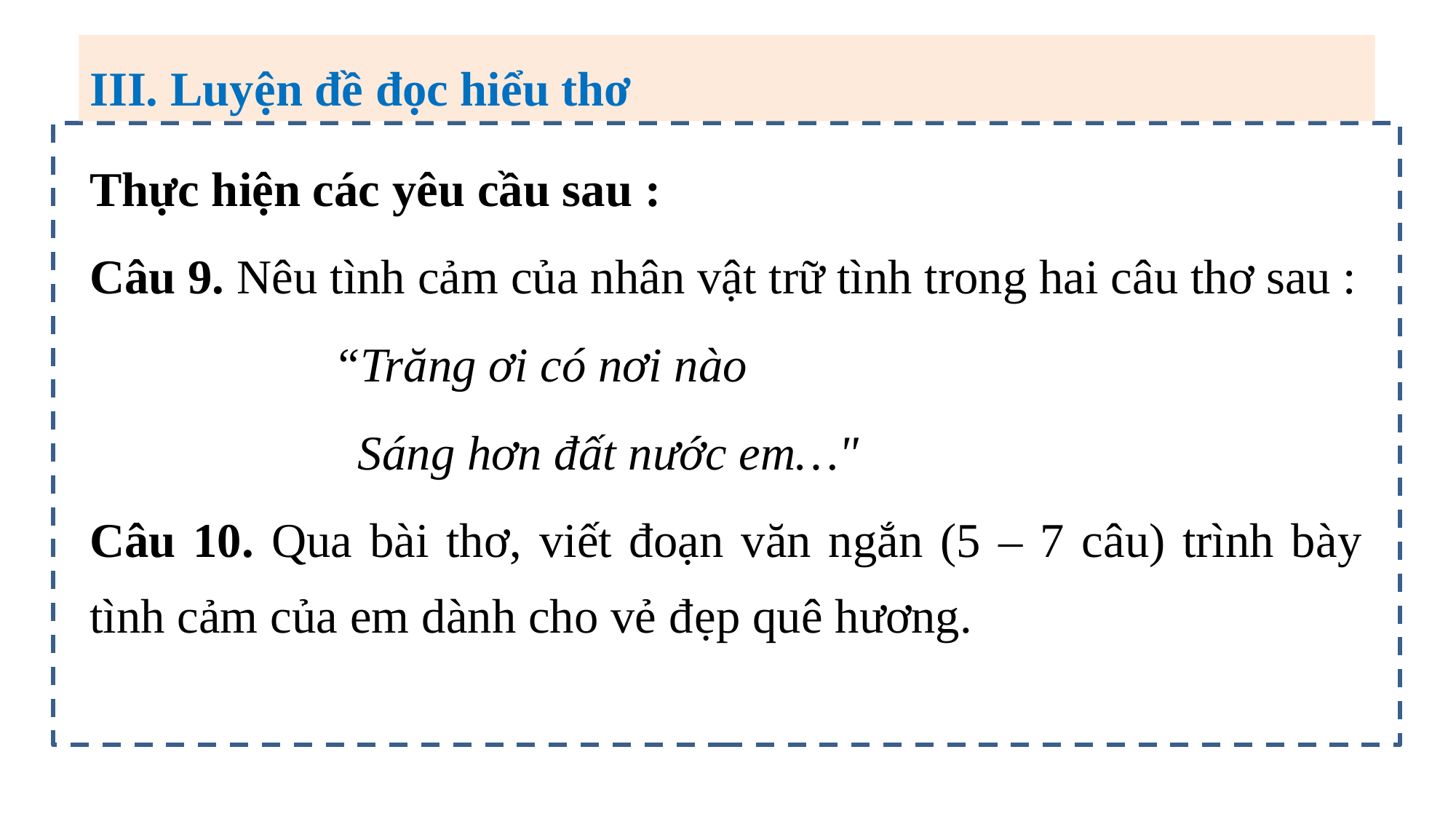

III. Luyện đề đọc hiểu thơ

Thực hiện các yêu cầu sau :
Câu 9. Nêu tình cảm của nhân vật trữ tình trong hai câu thơ sau :
                    “Trăng ơi có nơi nào
                      Sáng hơn đất nước em…"
Câu 10. Qua bài thơ, viết đoạn văn ngắn (5 – 7 câu) trình bày tình cảm của em dành cho vẻ đẹp quê hương.